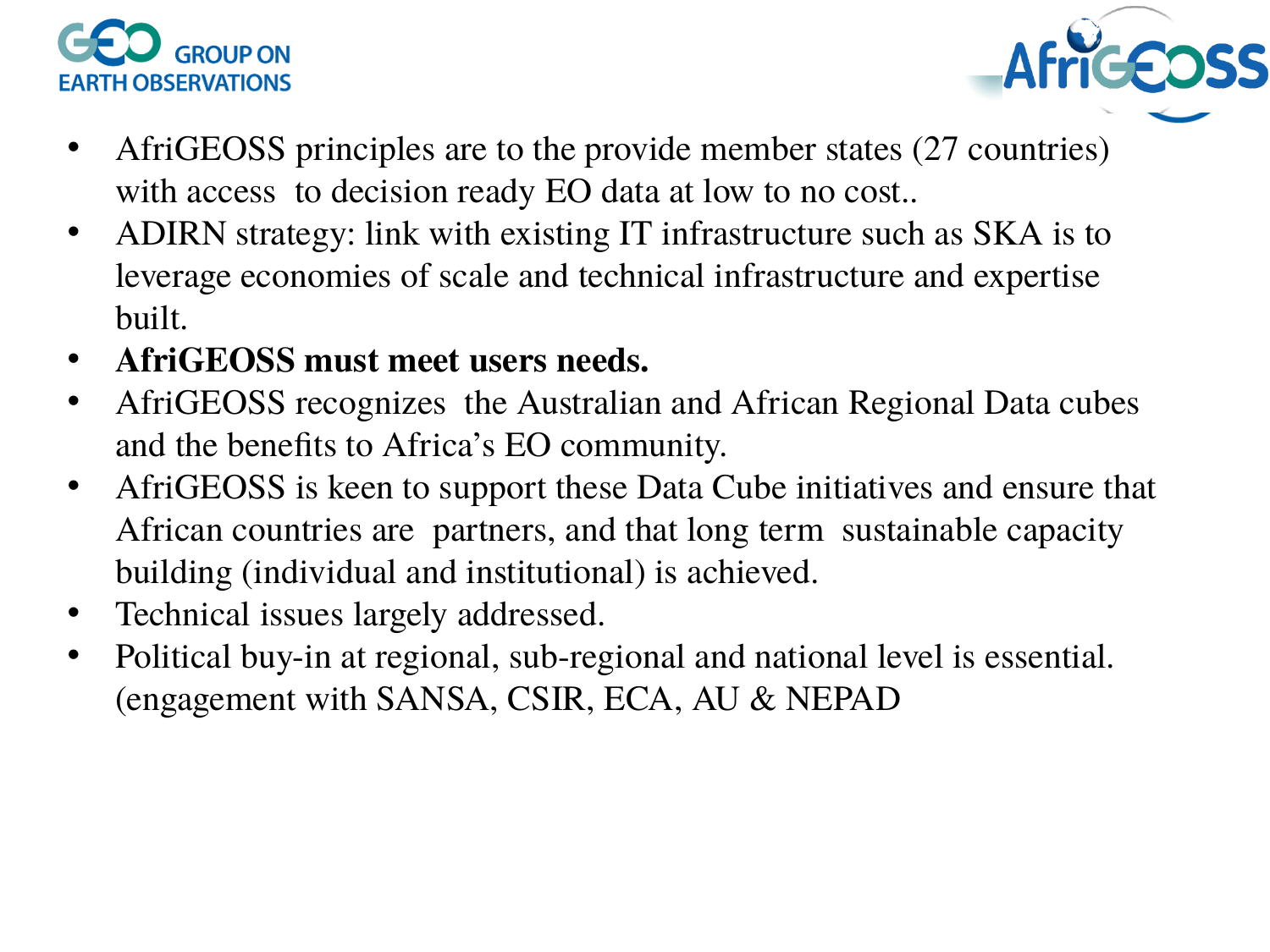

AfriGEOSS principles are to the provide member states (27 countries) with access  to decision ready EO data at low to no cost..
ADIRN strategy: link with existing IT infrastructure such as SKA is to leverage economies of scale and technical infrastructure and expertise built.
AfriGEOSS must meet users needs.
AfriGEOSS recognizes  the Australian and African Regional Data cubes and the benefits to Africa’s EO community.
AfriGEOSS is keen to support these Data Cube initiatives and ensure that African countries are  partners, and that long term  sustainable capacity building (individual and institutional) is achieved.
Technical issues largely addressed.
Political buy-in at regional, sub-regional and national level is essential. (engagement with SANSA, CSIR, ECA, AU & NEPAD